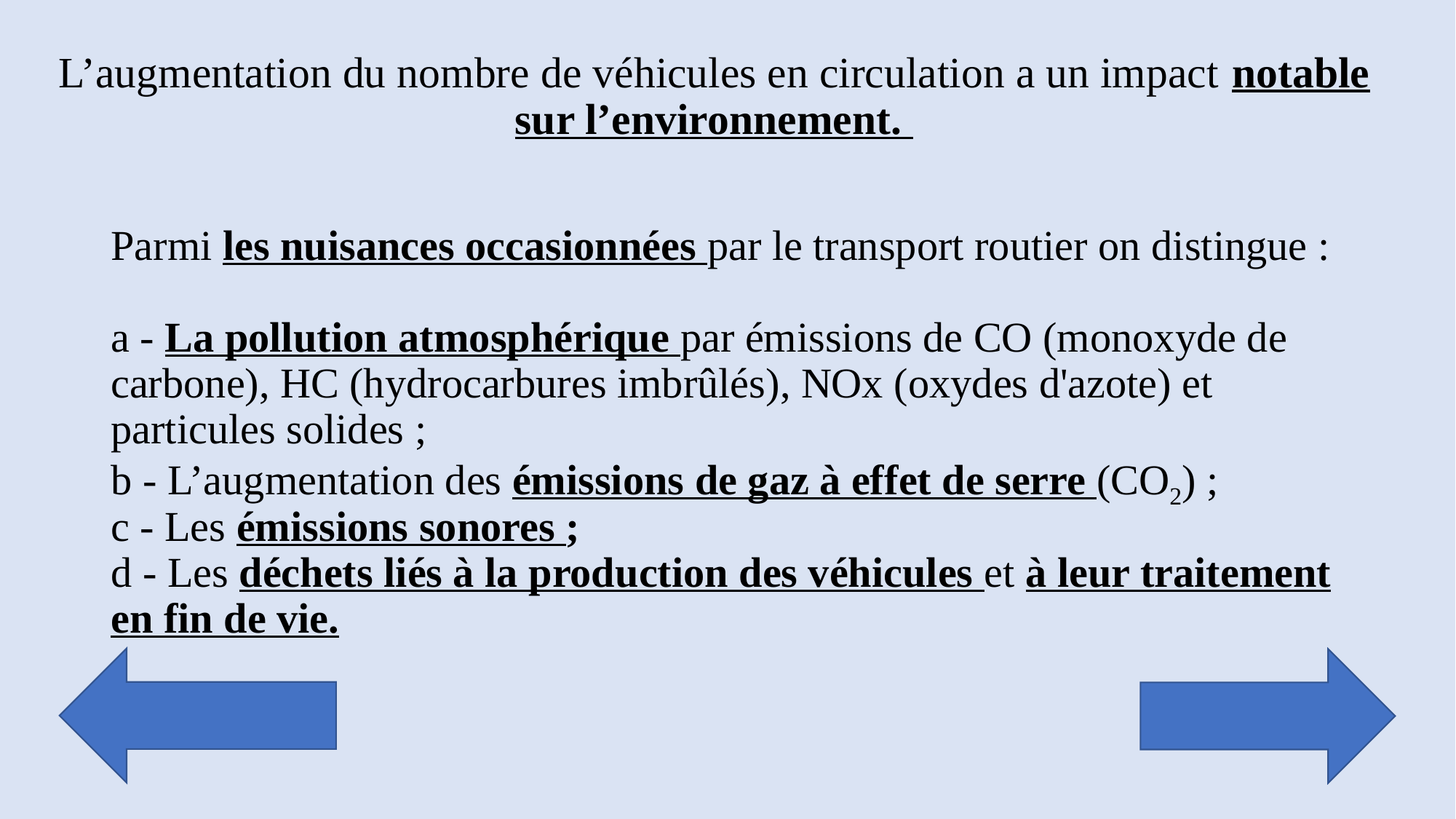

# L’augmentation du nombre de véhicules en circulation a un impact notable sur l’environnement.
Parmi les nuisances occasionnées par le transport routier on distingue :

a - La pollution atmosphérique par émissions de CO (monoxyde de carbone), HC (hydrocarbures imbrûlés), NOx (oxydes d'azote) et particules solides ;
b - L’augmentation des émissions de gaz à effet de serre (CO2) ;
c - Les émissions sonores ;
d - Les déchets liés à la production des véhicules et à leur traitement en fin de vie.